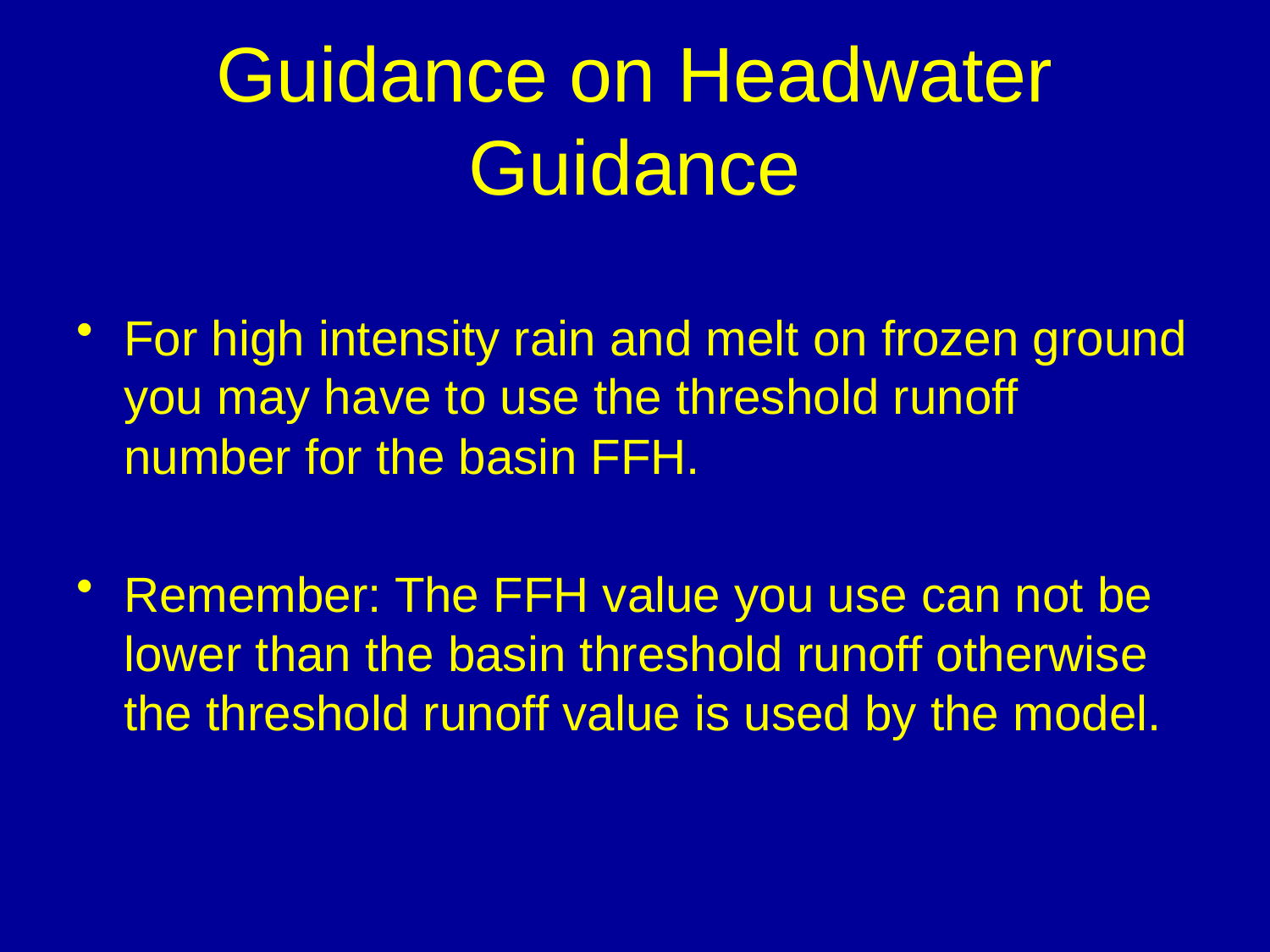

# Guidance on Headwater Guidance

For high intensity rain and melt on frozen ground you may have to use the threshold runoff number for the basin FFH.

Remember: The FFH value you use can not be lower than the basin threshold runoff otherwise the threshold runoff value is used by the model.